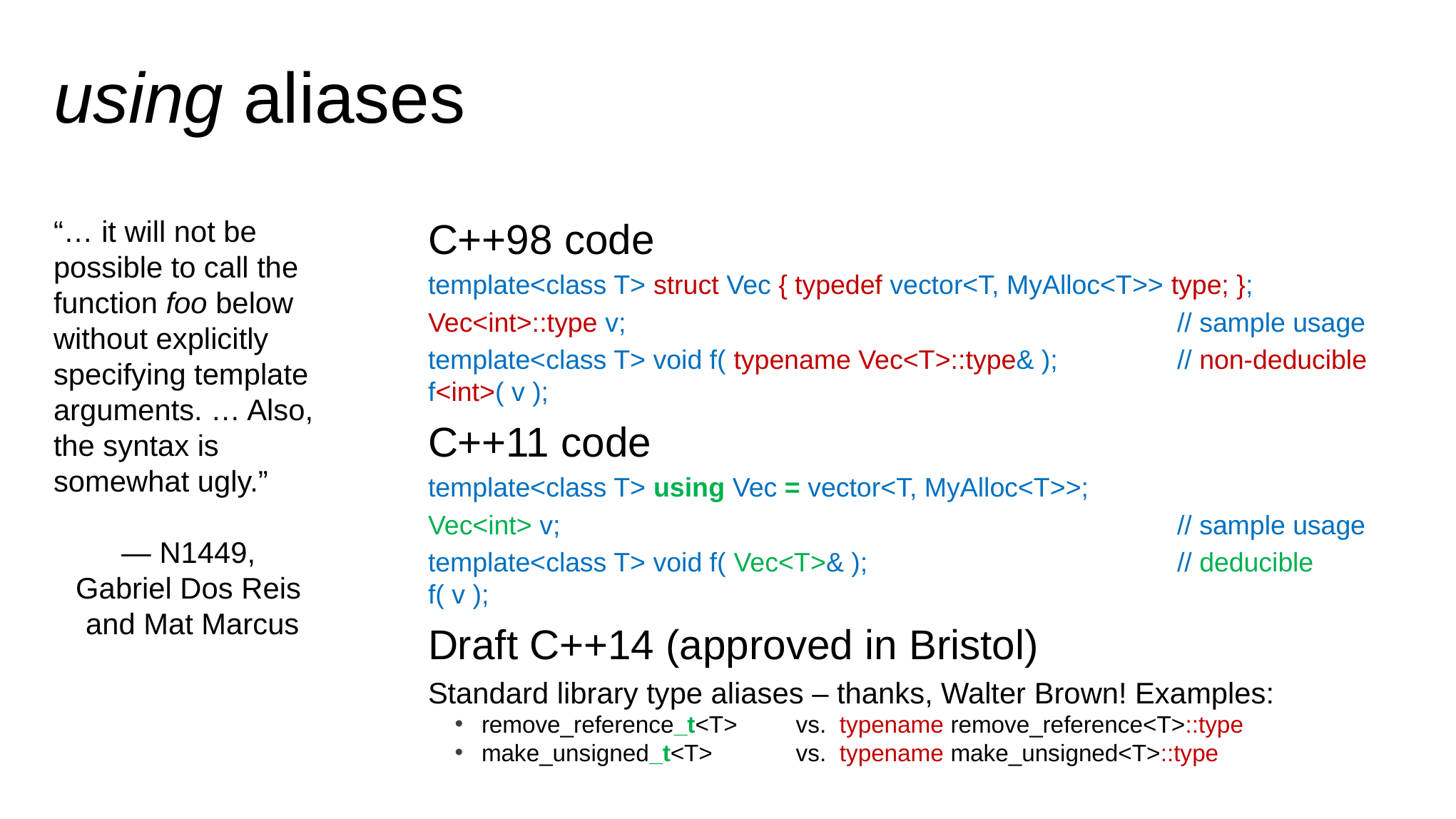

# using aliases
“… it will not be possible to call the function foo below without explicitly specifying template arguments. … Also, the syntax is somewhat ugly.”

— N1449,
Gabriel Dos Reis
and Mat Marcus
C++98 code
template<class T> struct Vec { typedef vector<T, MyAlloc<T>> type; };
Vec<int>::type v;   					// sample usage
template<class T> void f( typename Vec<T>::type& );		// non-deducible
f<int>( v );
C++11 code
template<class T> using Vec = vector<T, MyAlloc<T>>;
Vec<int> v; 						// sample usage
template<class T> void f( Vec<T>& );			// deducible
f( v );
Draft C++14 (approved in Bristol)
Standard library type aliases – thanks, Walter Brown! Examples:
remove_reference_t<T>	vs.  typename remove_reference<T>::type
make_unsigned_t<T>	vs.  typename make_unsigned<T>::type